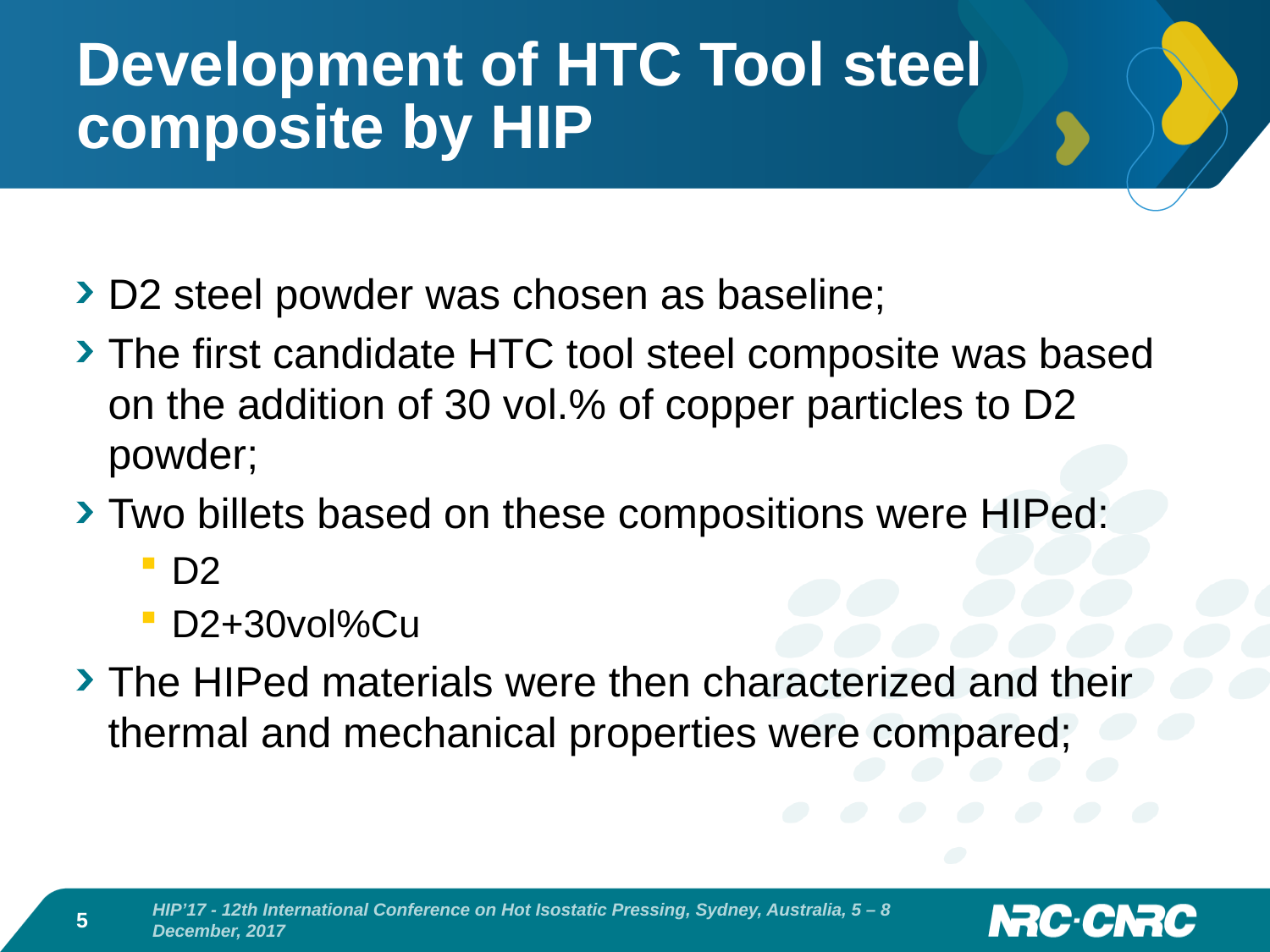

# Development of HTC Tool steel composite by HIP
D2 steel powder was chosen as baseline;
The first candidate HTC tool steel composite was based on the addition of 30 vol.% of copper particles to D2 powder;
Two billets based on these compositions were HIPed:
D2
D2+30vol%Cu
The HIPed materials were then characterized and their thermal and mechanical properties were compared;
5
HIP’17 - 12th International Conference on Hot Isostatic Pressing, Sydney, Australia, 5 – 8 December, 2017